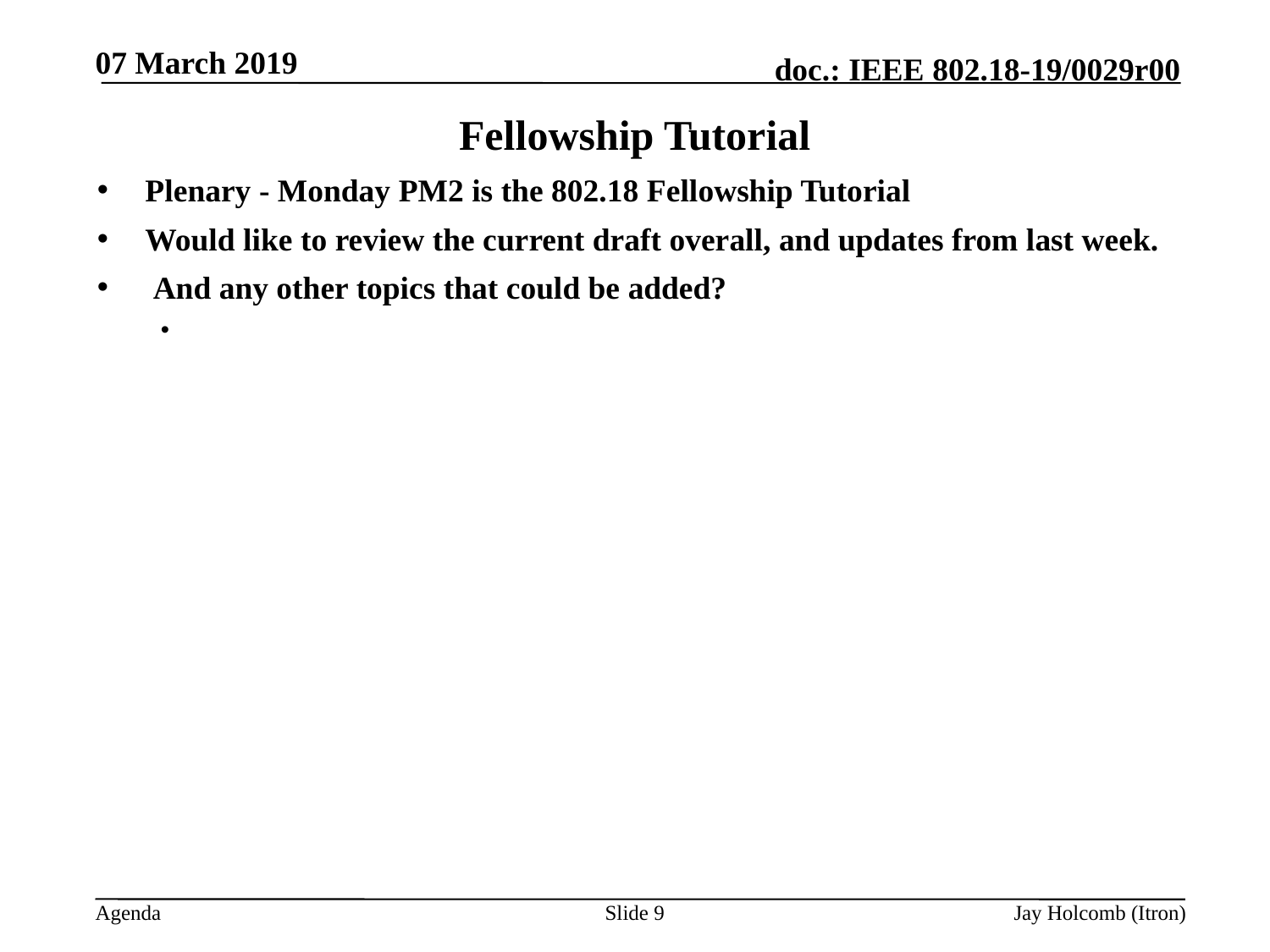

07 March 2019
# Fellowship Tutorial
Plenary - Monday PM2 is the 802.18 Fellowship Tutorial
Would like to review the current draft overall, and updates from last week.
 And any other topics that could be added?

Slide 9
Jay Holcomb (Itron)